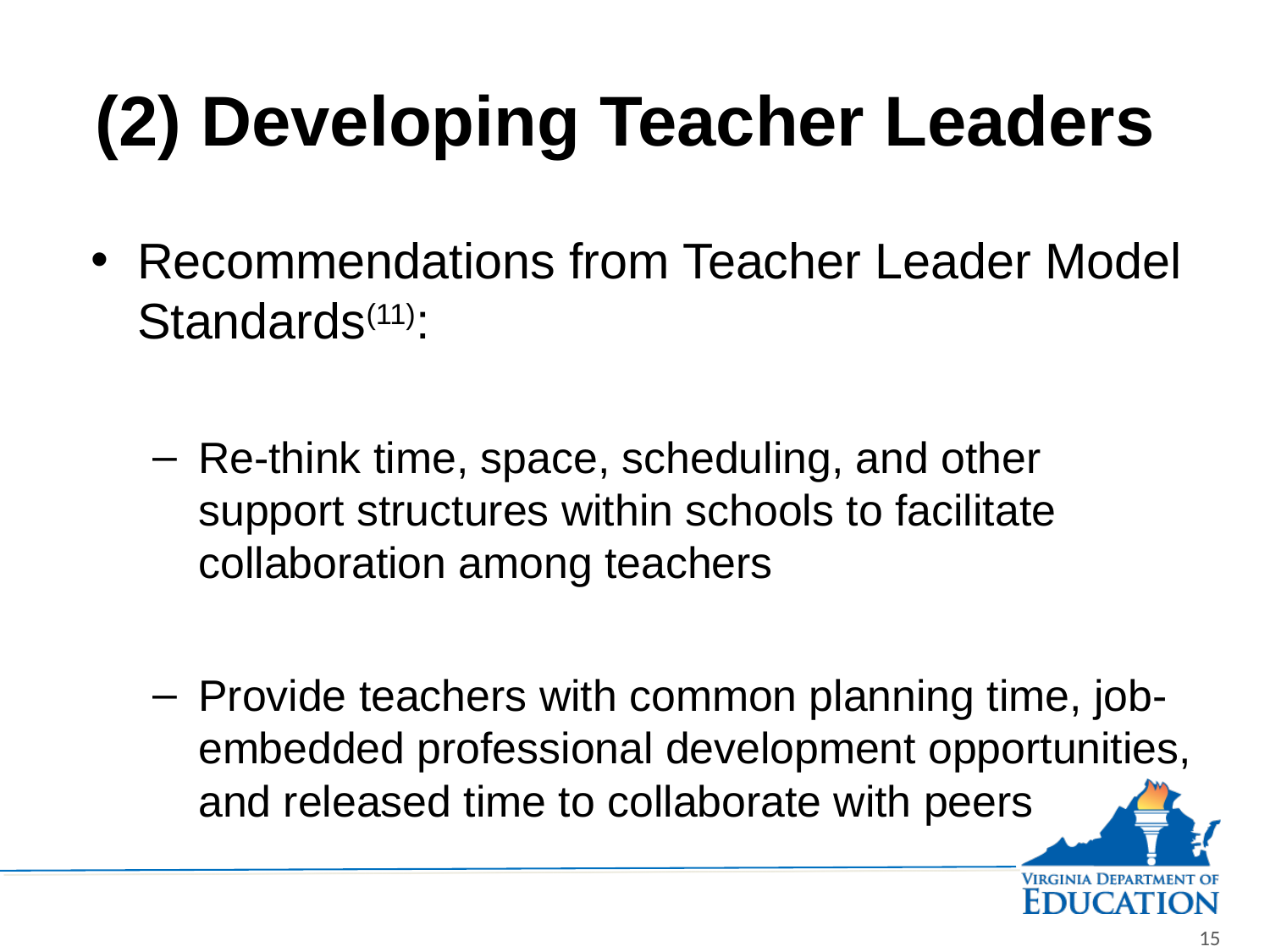

# (2) Developing Teacher Leaders
Recommendations from Teacher Leader Model Standards(11):

Re-think time, space, scheduling, and other support structures within schools to facilitate collaboration among teachers

Provide teachers with common planning time, job-embedded professional development opportunities, and released time to collaborate with peers
15